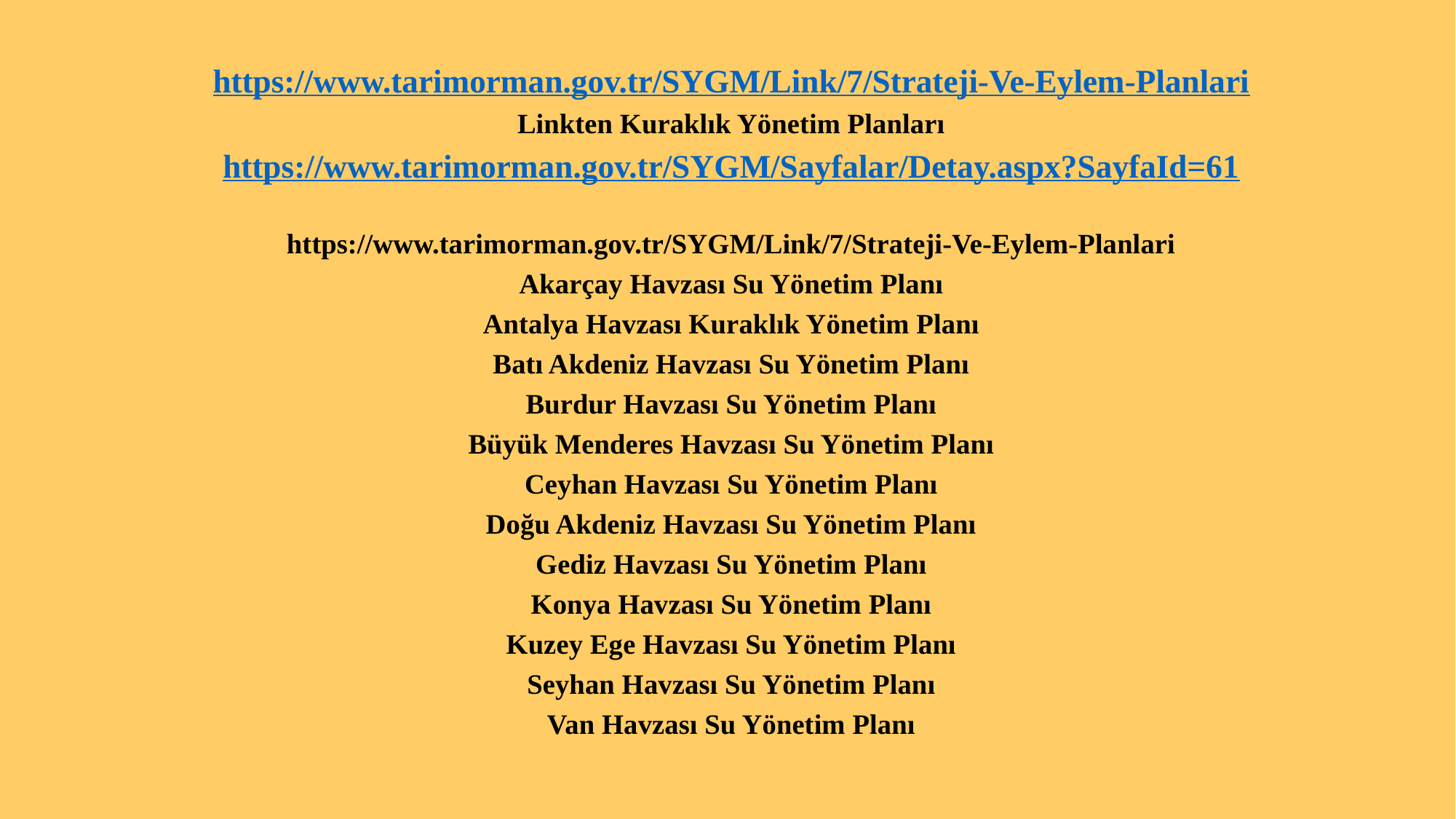

https://www.tarimorman.gov.tr/SYGM/Link/7/Strateji-Ve-Eylem-Planlari
Linkten Kuraklık Yönetim Planları
https://www.tarimorman.gov.tr/SYGM/Sayfalar/Detay.aspx?SayfaId=61

https://www.tarimorman.gov.tr/SYGM/Link/7/Strateji-Ve-Eylem-Planlari
Akarçay Havzası Su Yönetim Planı
Antalya Havzası Kuraklık Yönetim Planı
Batı Akdeniz Havzası Su Yönetim Planı
Burdur Havzası Su Yönetim Planı
Büyük Menderes Havzası Su Yönetim Planı
Ceyhan Havzası Su Yönetim Planı
Doğu Akdeniz Havzası Su Yönetim Planı
Gediz Havzası Su Yönetim Planı
Konya Havzası Su Yönetim Planı
Kuzey Ege Havzası Su Yönetim Planı
Seyhan Havzası Su Yönetim Planı
Van Havzası Su Yönetim Planı